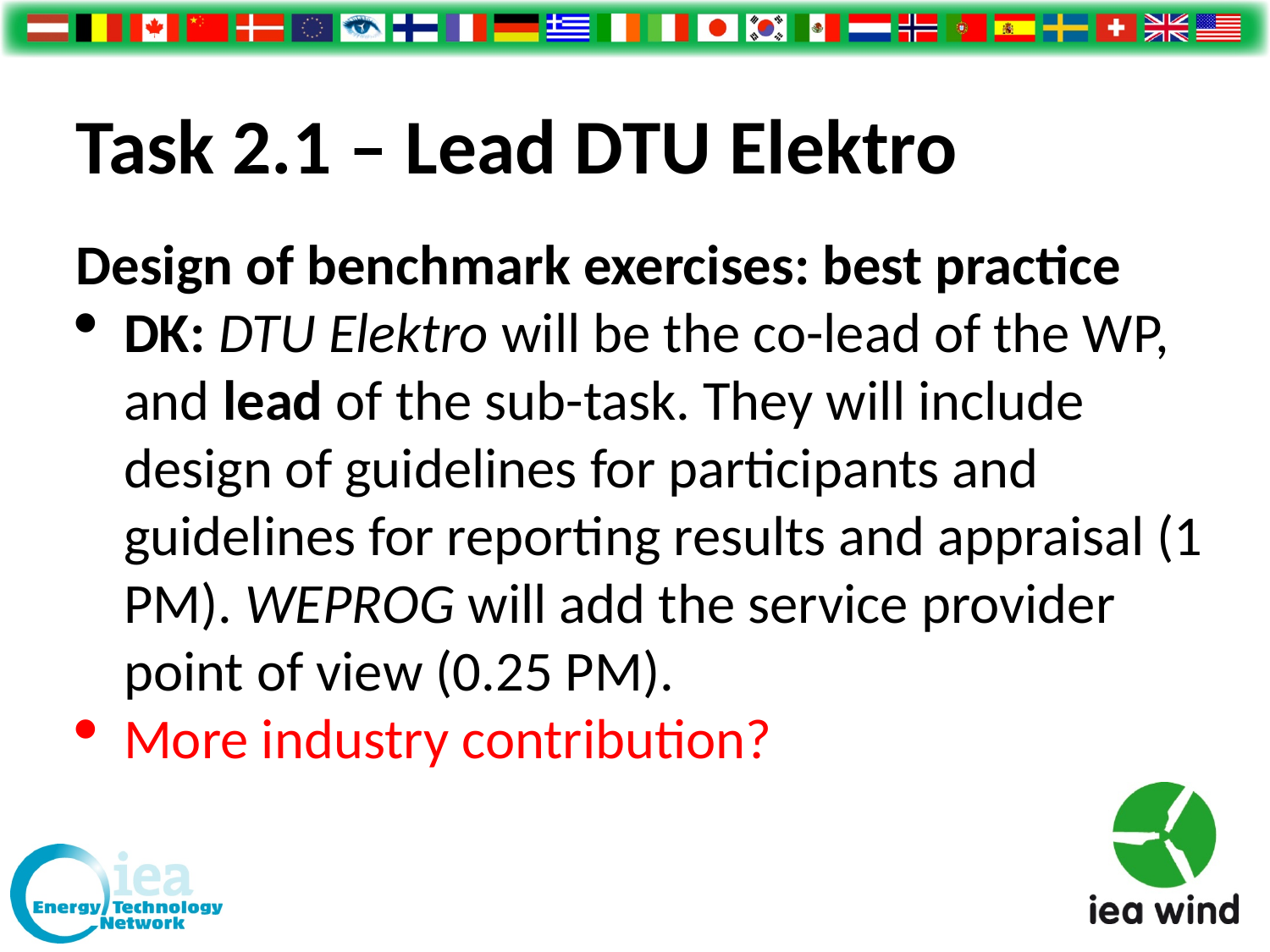

Task 2.1 – Lead DTU Elektro
Design of benchmark exercises: best practice
DK: DTU Elektro will be the co-lead of the WP, and lead of the sub-task. They will include design of guidelines for participants and guidelines for reporting results and appraisal (1 PM). WEPROG will add the service provider point of view (0.25 PM).
More industry contribution?